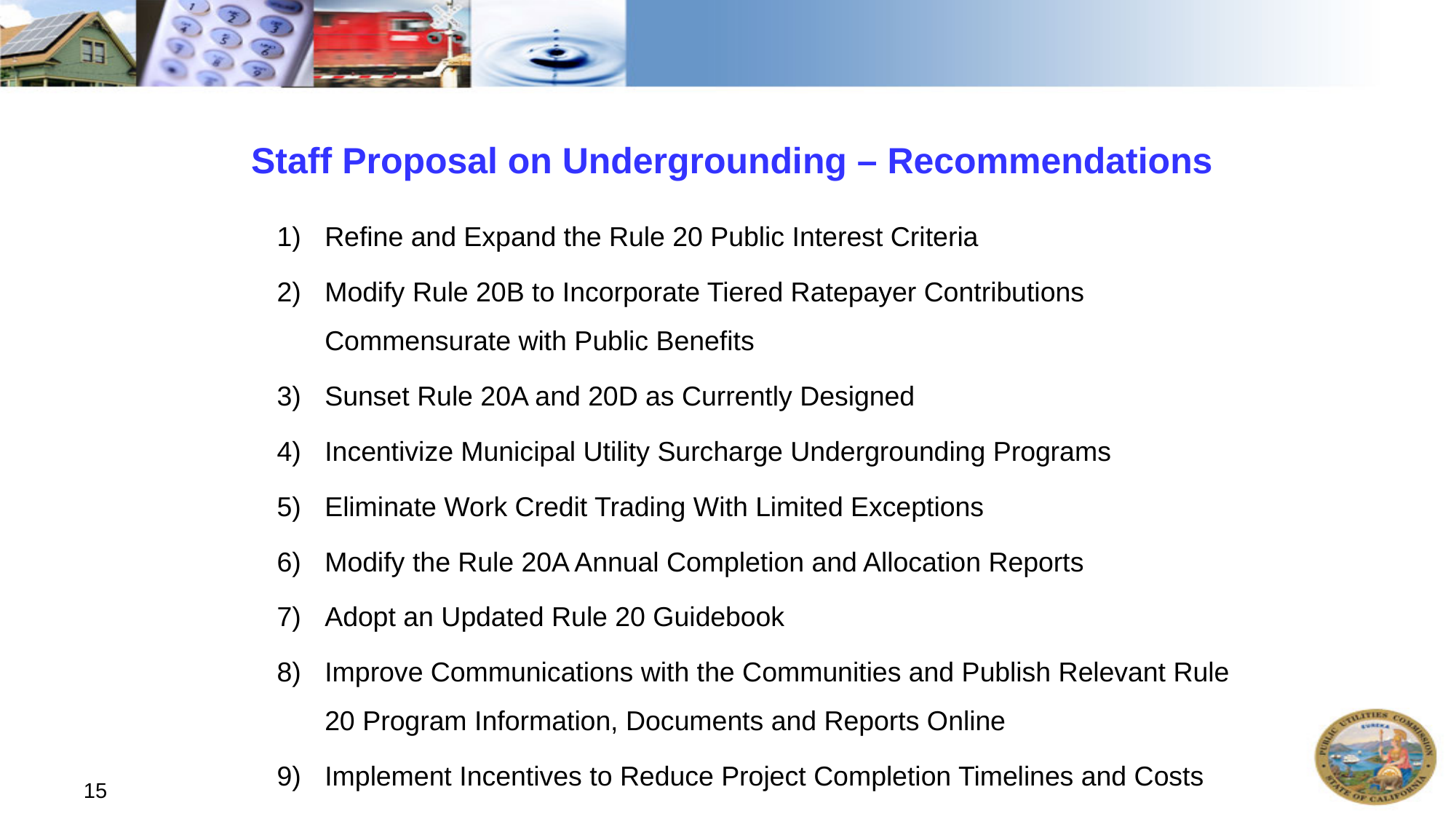

# Staff Proposal on Undergrounding – Recommendations
Refine and Expand the Rule 20 Public Interest Criteria
Modify Rule 20B to Incorporate Tiered Ratepayer Contributions Commensurate with Public Benefits
Sunset Rule 20A and 20D as Currently Designed
Incentivize Municipal Utility Surcharge Undergrounding Programs
Eliminate Work Credit Trading With Limited Exceptions
Modify the Rule 20A Annual Completion and Allocation Reports
Adopt an Updated Rule 20 Guidebook
Improve Communications with the Communities and Publish Relevant Rule 20 Program Information, Documents and Reports Online
Implement Incentives to Reduce Project Completion Timelines and Costs

15